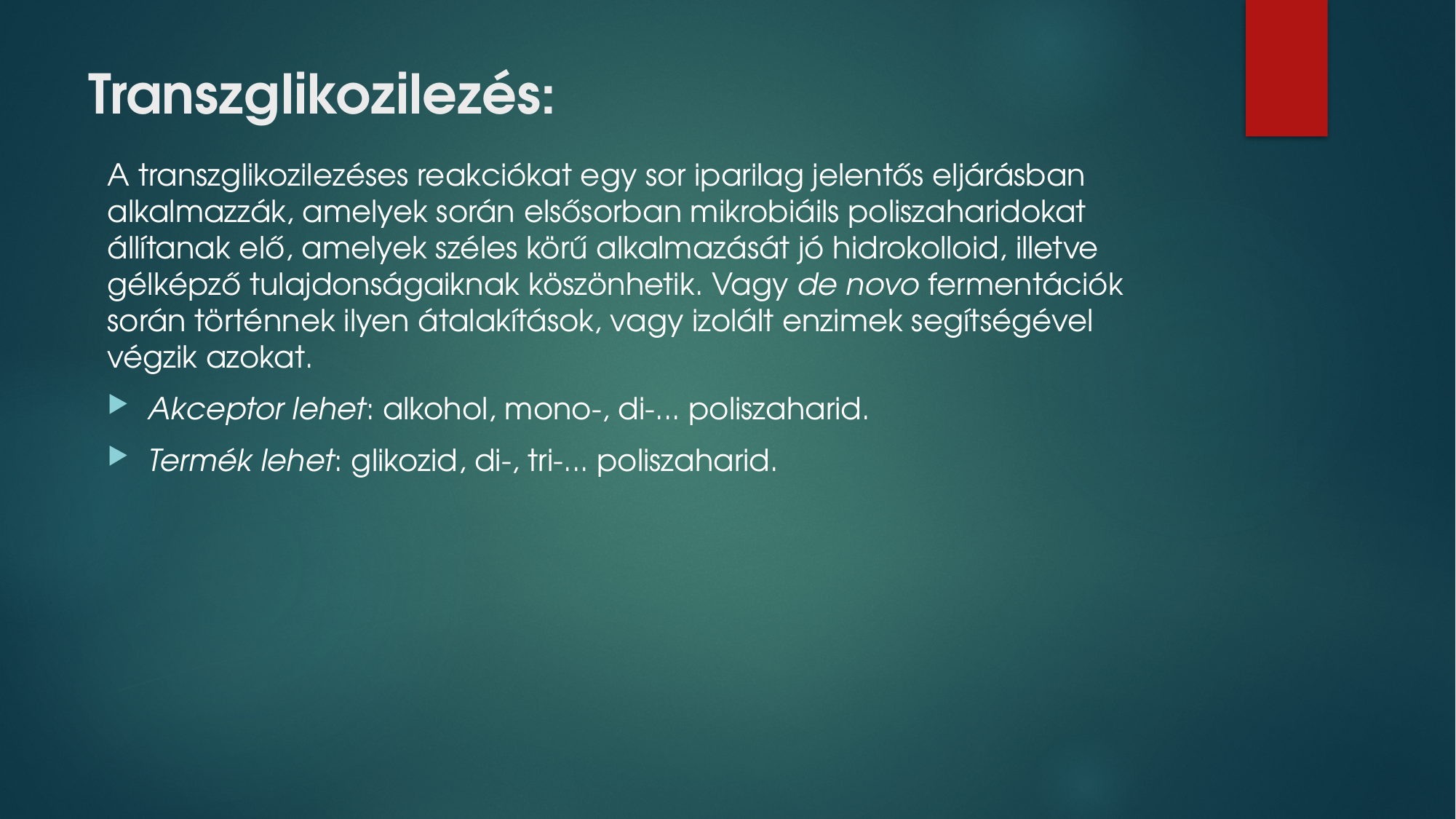

# Transzglikozilezés:
A transzglikozilezéses reakciókat egy sor iparilag jelentős eljárásban alkalmazzák, amelyek során elsősorban mikrobiáils poliszaharidokat állítanak elő, amelyek széles körű alkalmazását jó hidrokolloid, illetve gélképző tulajdonságaiknak köszönhetik. Vagy de novo fermentációk során történnek ilyen átalakítások, vagy izolált enzimek segítségével végzik azokat.
Akceptor lehet: alkohol, mono-, di-... poliszaharid.
Termék lehet: glikozid, di-, tri-... poliszaharid.